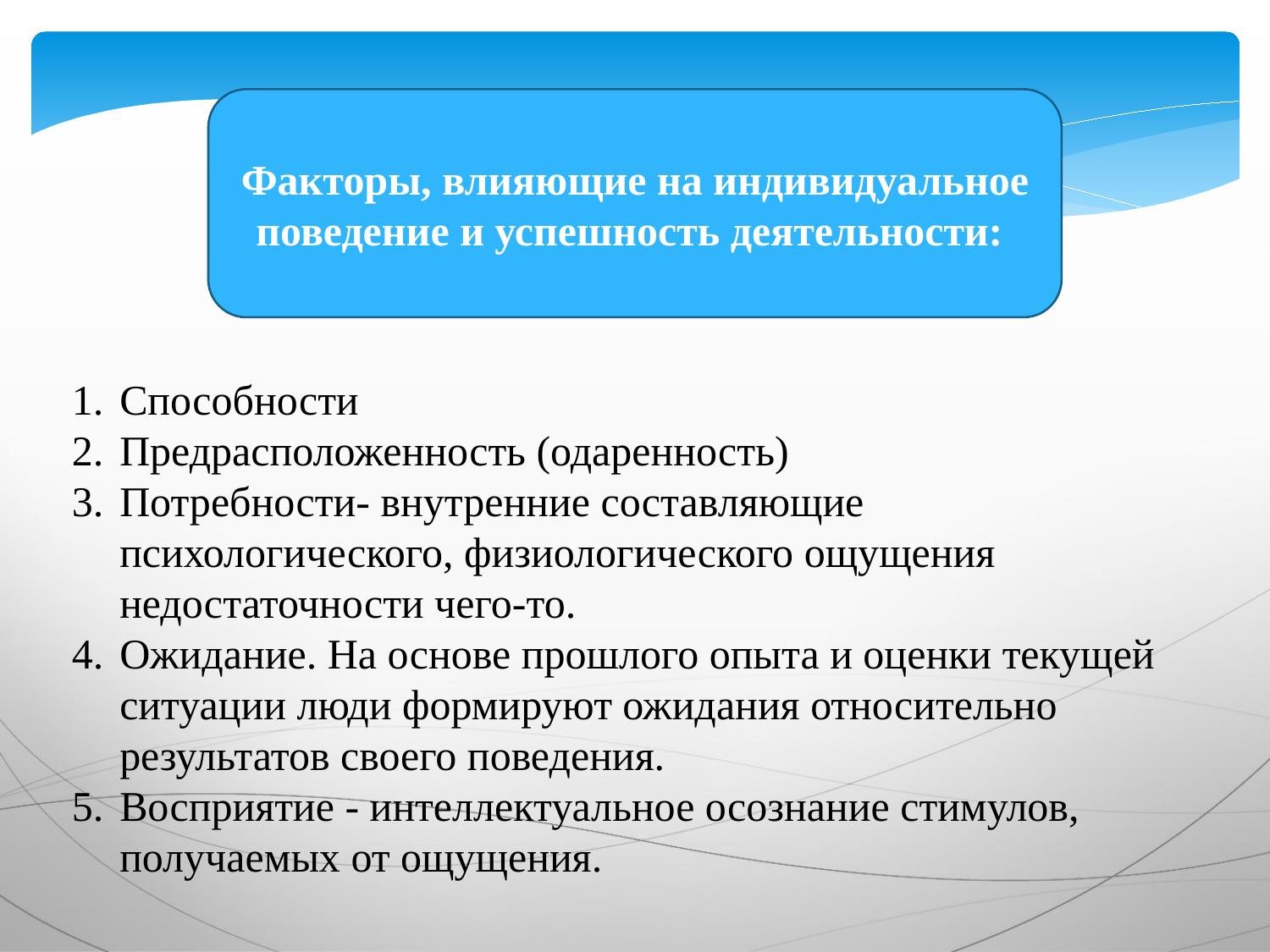

Факторы, влияющие на индивидуальное поведение и успешность деятельности:
Способности
Предрасположенность (одаренность)
Потребности- внутренние составляющие психологического, физиологического ощущения недостаточности чего-то.
Ожидание. На основе прошлого опыта и оценки текущей ситуации люди формируют ожидания относительно результатов своего поведения.
Восприятие - интеллектуальное осознание стимулов, получаемых от ощущения.